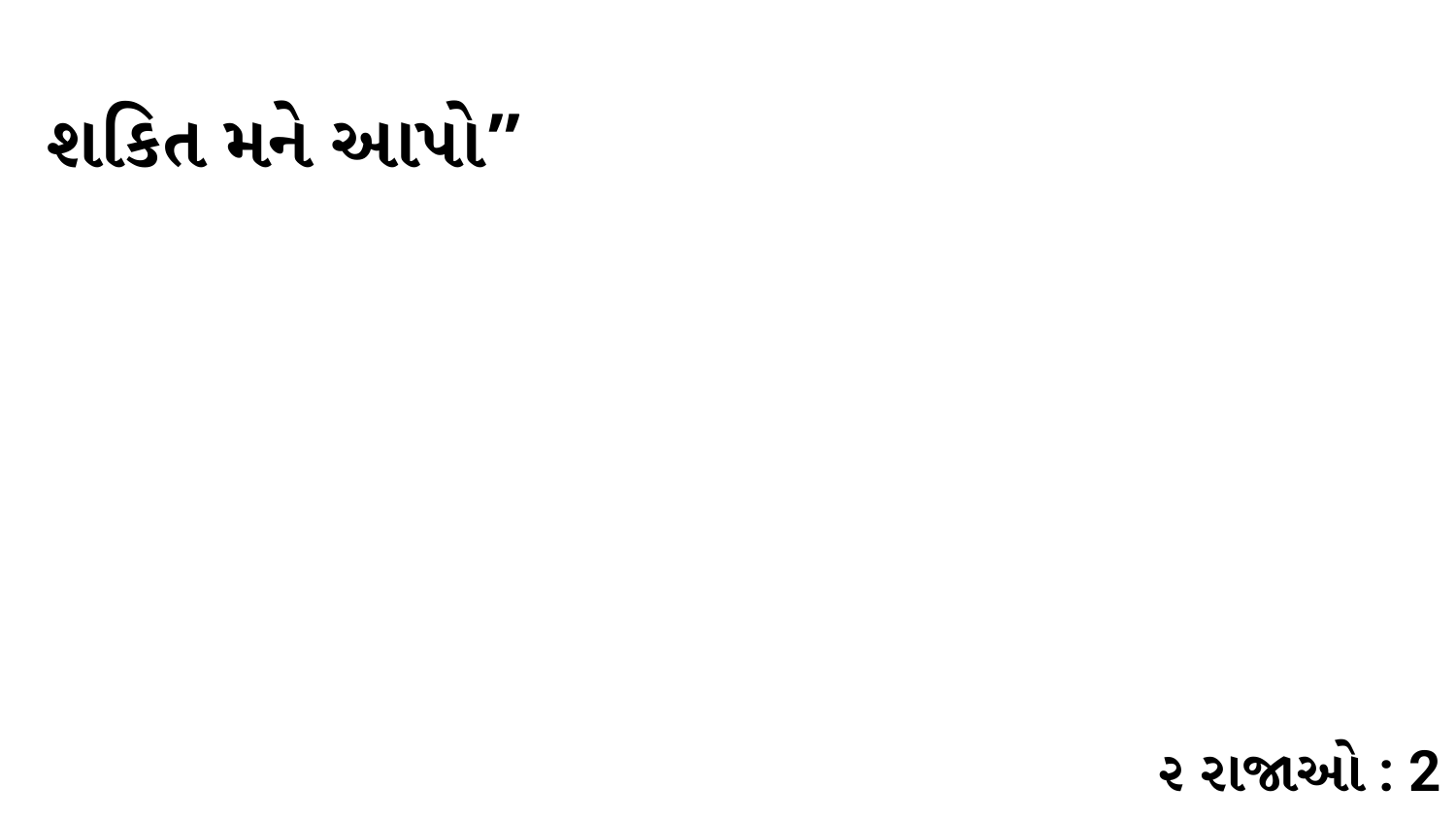

શકિત મને આપો”
૨ રાજાઓ : 2